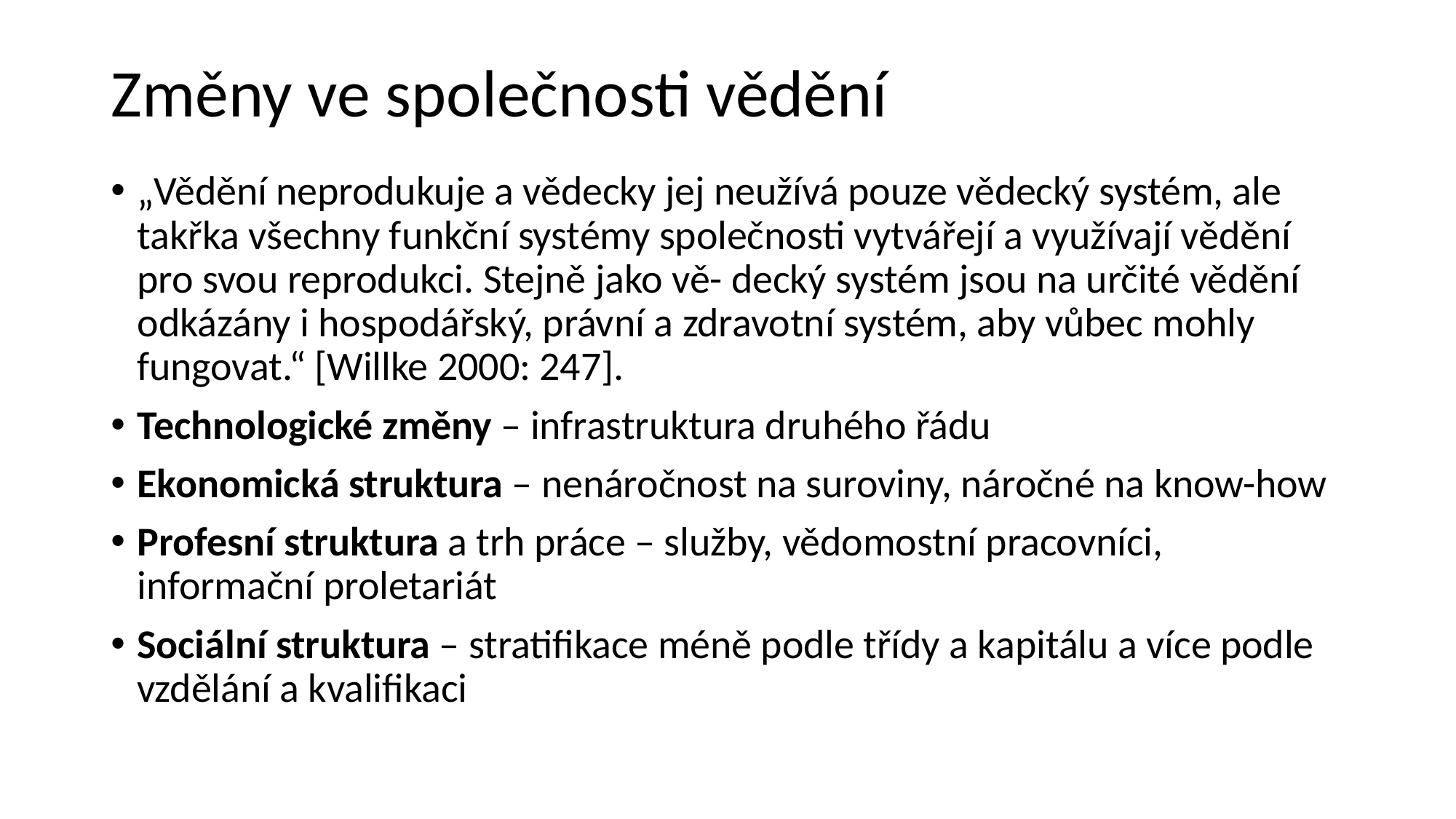

# Změny ve společnosti vědění
„Vědění neprodukuje a vědecky jej neužívá pouze vědecký systém, ale takřka všechny funkční systémy společnosti vytvářejí a využívají vědění pro svou reprodukci. Stejně jako vě- decký systém jsou na určité vědění odkázány i hospodářský, právní a zdravotní systém, aby vůbec mohly fungovat.“ [Willke 2000: 247].
Technologické změny – infrastruktura druhého řádu
Ekonomická struktura – nenáročnost na suroviny, náročné na know-how
Profesní struktura a trh práce – služby, vědomostní pracovníci, informační proletariát
Sociální struktura – stratifikace méně podle třídy a kapitálu a více podle vzdělání a kvalifikaci